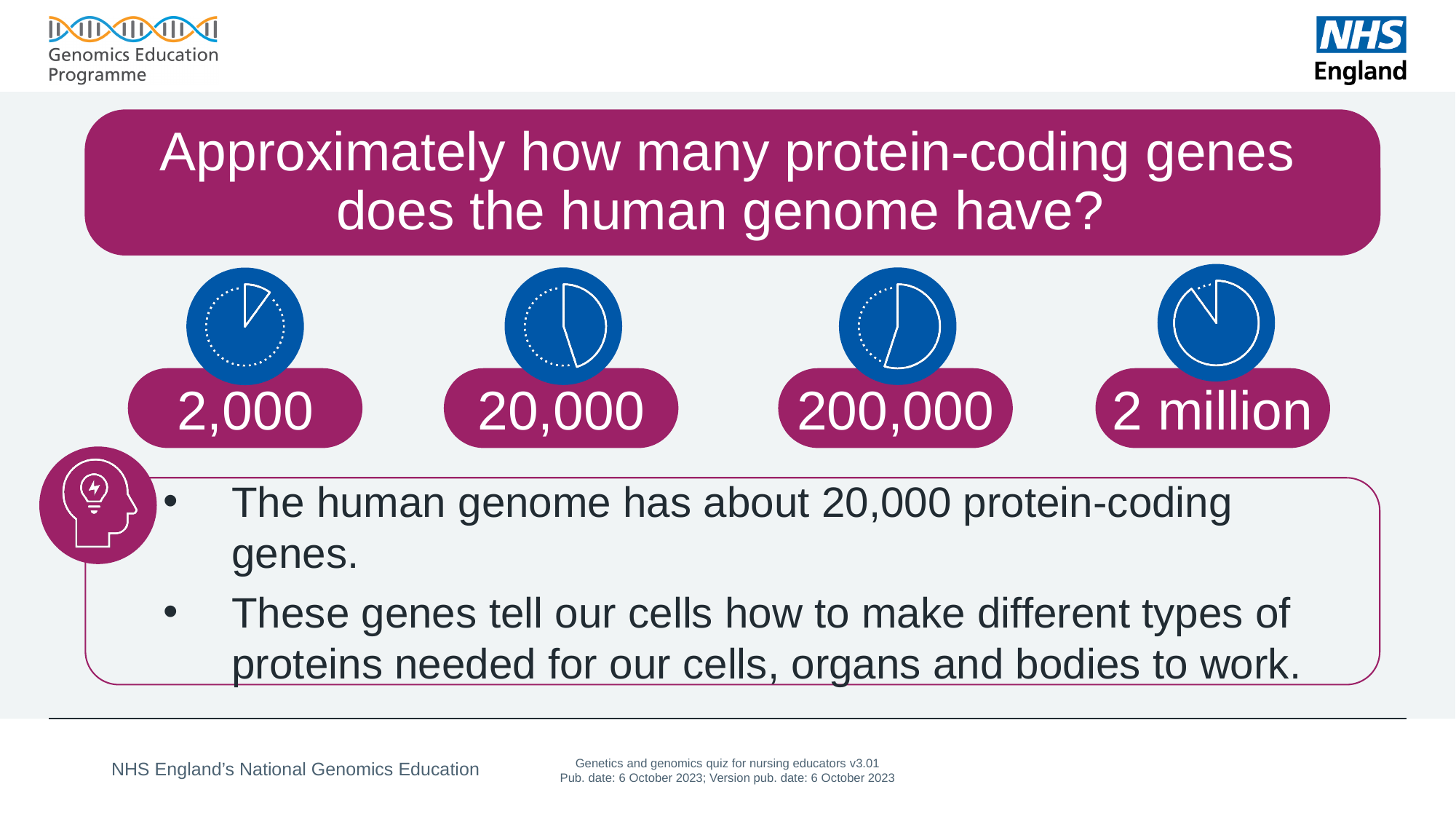

# Approximately how many protein-coding genes does the human genome have?
2,000
20,000
200,000
2 million
The human genome has about 20,000 protein-coding genes.
These genes tell our cells how to make different types of proteins needed for our cells, organs and bodies to work.